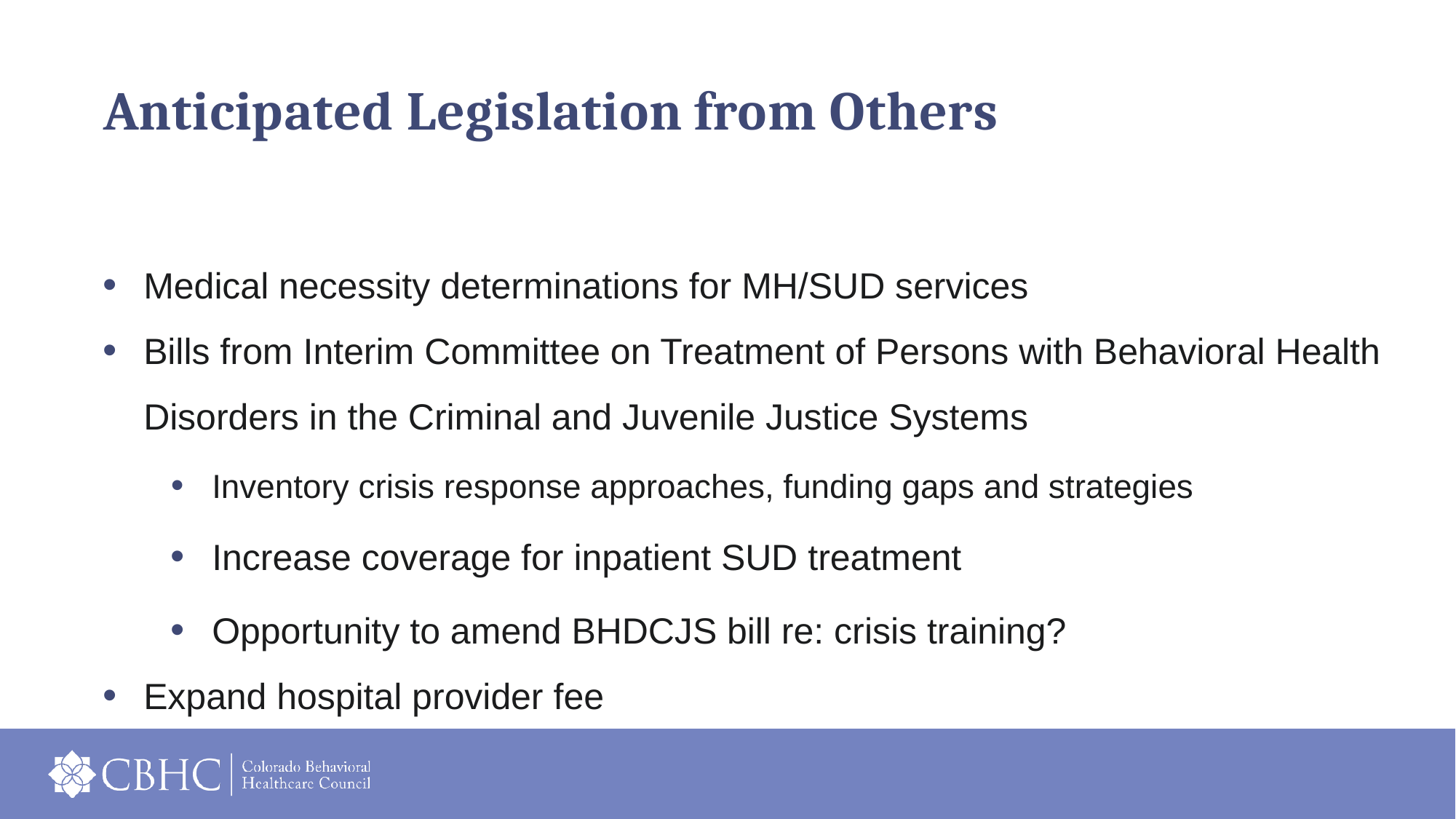

# Anticipated Legislation from Others

Medical necessity determinations for MH/SUD services
Bills from Interim Committee on Treatment of Persons with Behavioral Health Disorders in the Criminal and Juvenile Justice Systems
Inventory crisis response approaches, funding gaps and strategies
Increase coverage for inpatient SUD treatment
Opportunity to amend BHDCJS bill re: crisis training?
Expand hospital provider fee